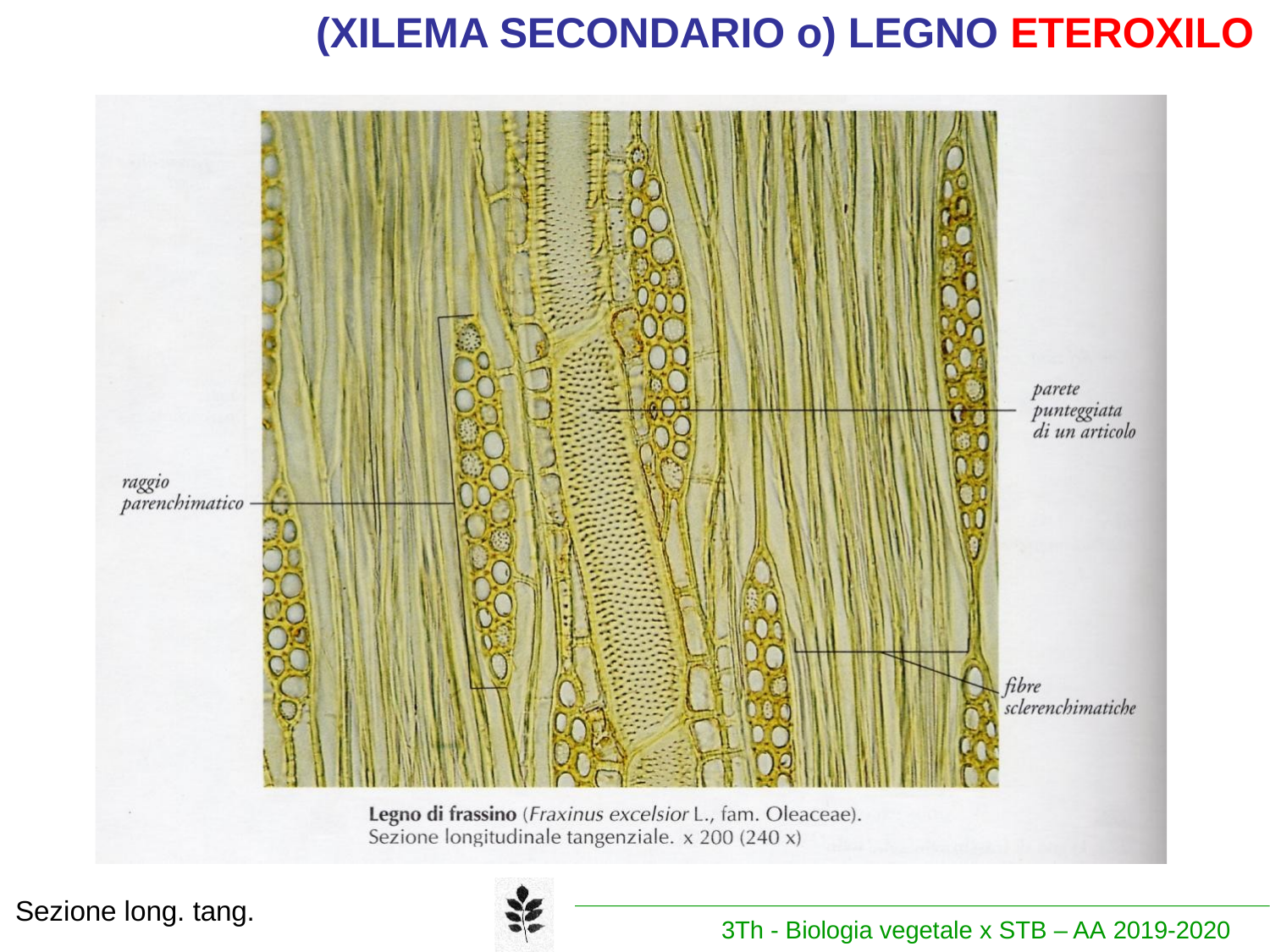

# (XILEMA SECONDARIO o) LEGNO ETEROXILO

Sezione long. tang.

3Th - Biologia vegetale x STB – AA 2019-2020